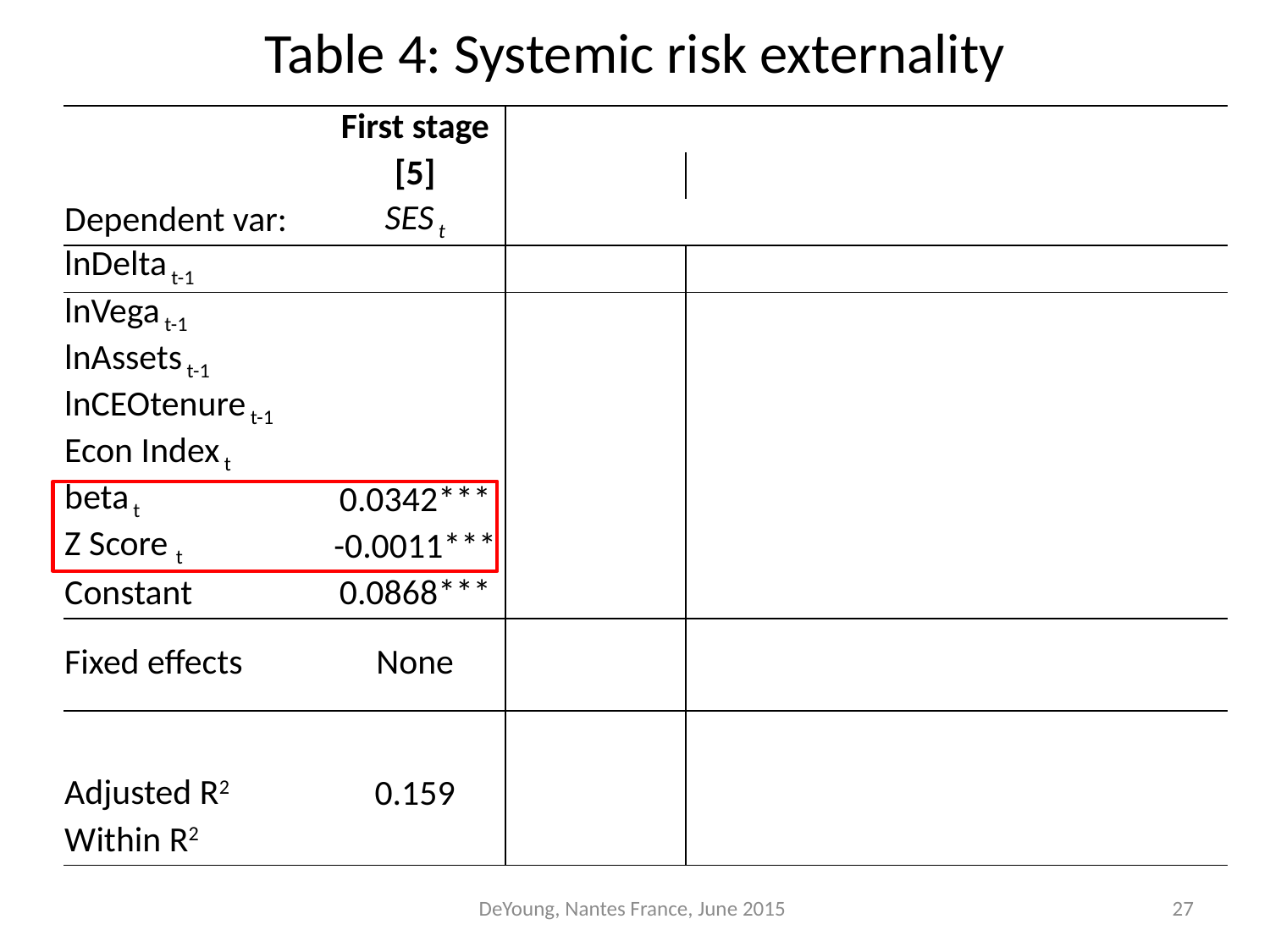

Table 4: Systemic risk externality
|  | First stage |  |  |  |  |
| --- | --- | --- | --- | --- | --- |
|  | [5] |  |  |  |  |
| Dependent var: | SES t |  |  |  |  |
| lnDelta t-1 |  |  |  |  |  |
| lnVega t-1 |  |  |  |  |  |
| lnAssets t-1 |  |  |  |  |  |
| lnCEOtenure t-1 |  |  |  |  |  |
| Econ Index t |  |  |  |  |  |
| beta t | 0.0342\*\*\* |  |  |  |  |
| Z Score t | -0.0011\*\*\* |  |  |  |  |
| Constant | 0.0868\*\*\* |  |  |  |  |
| Fixed effects | None |  |  |  |  |
|  |  |  |  |  |  |
| Adjusted R2 | 0.159 |  |  |  |  |
| Within R2 |  |  |  |  |  |

DeYoung, Nantes France, June 2015
27